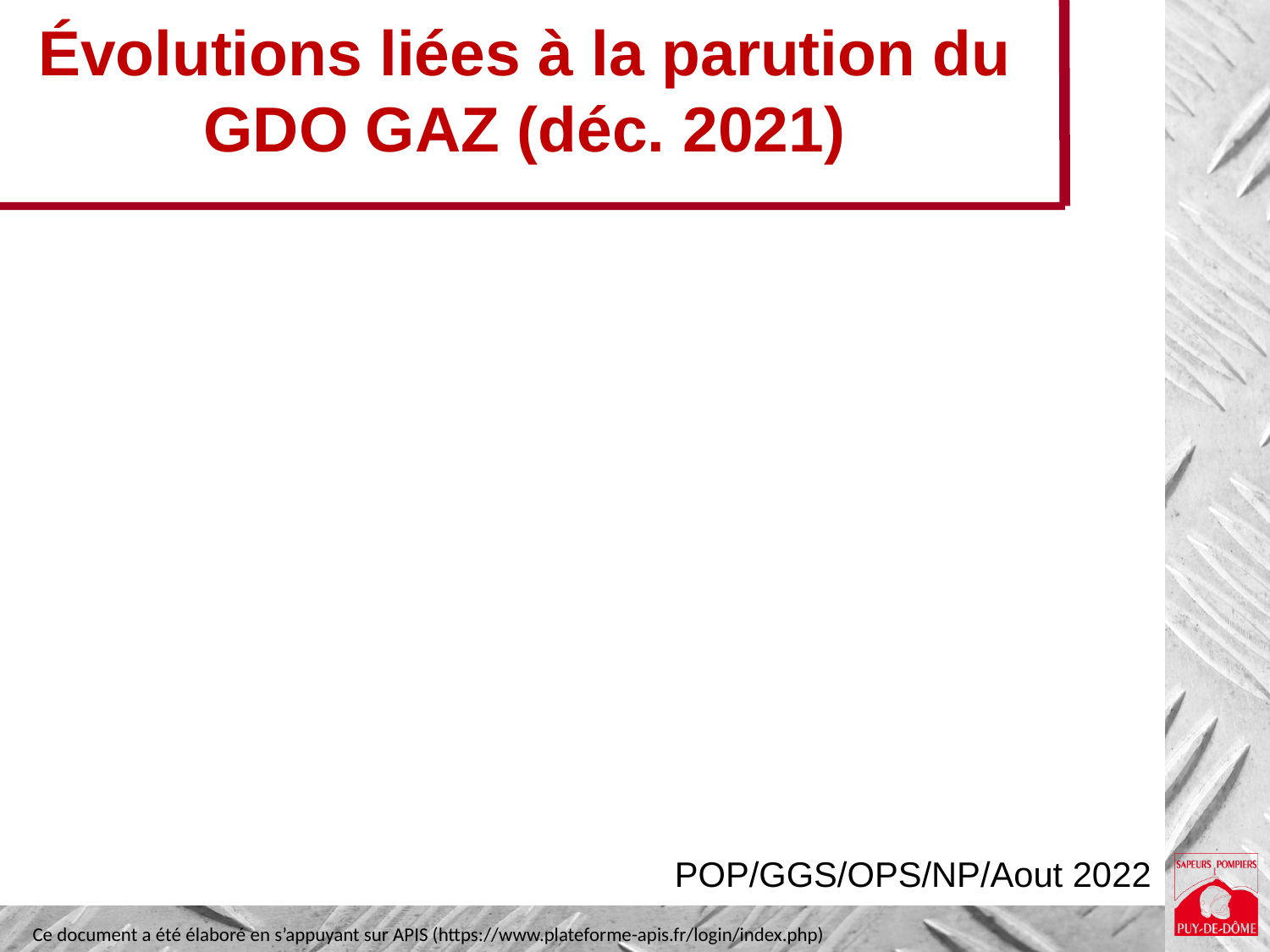

# Évolutions liées à la parution du GDO GAZ (déc. 2021)
POP/GGS/OPS/NP/Aout 2022
Ce document a été élaboré en s’appuyant sur APIS (https://www.plateforme-apis.fr/login/index.php)